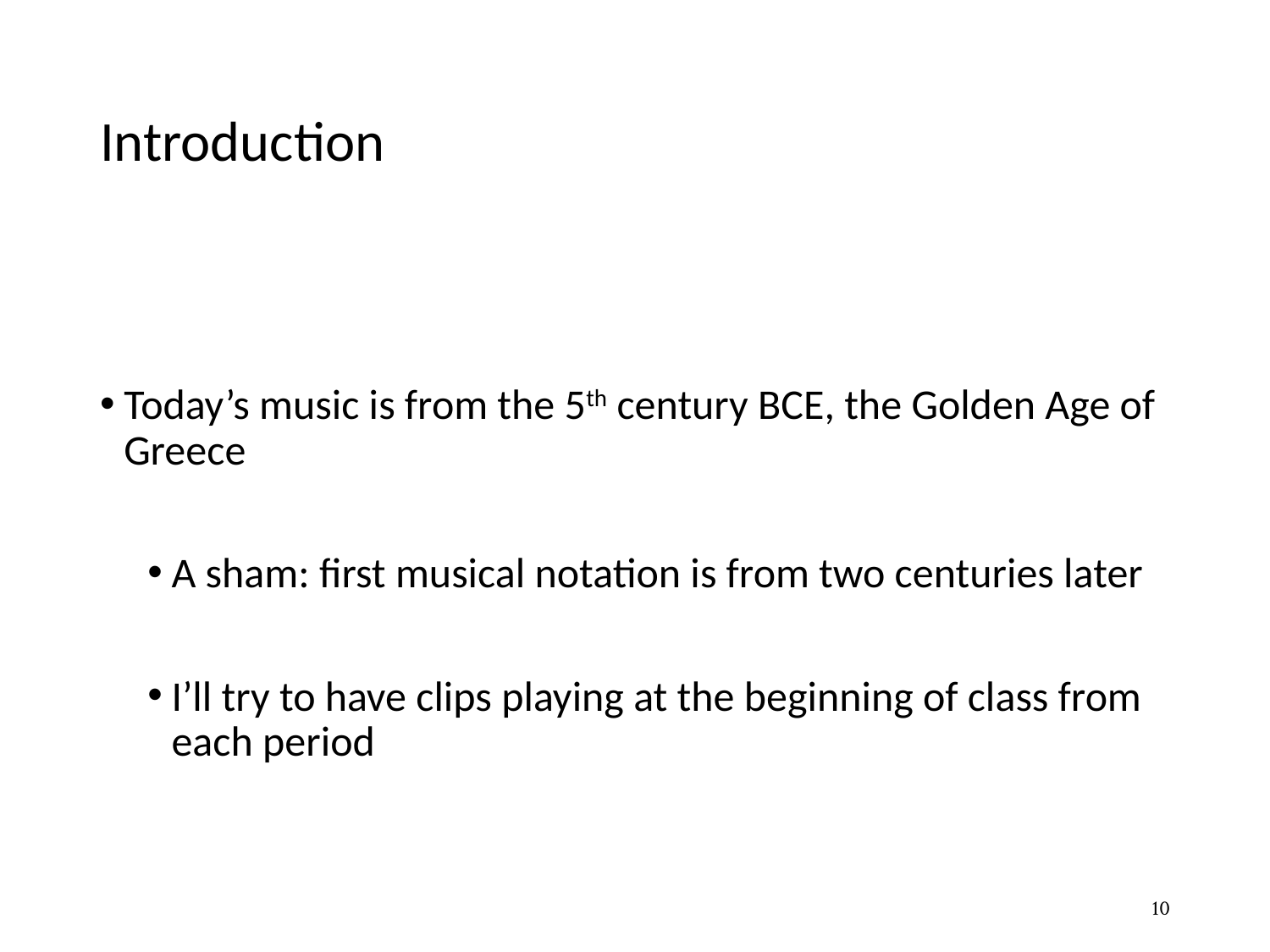

# Introduction

Today’s music is from the 5th century BCE, the Golden Age of Greece

A sham: first musical notation is from two centuries later

I’ll try to have clips playing at the beginning of class from each period

10